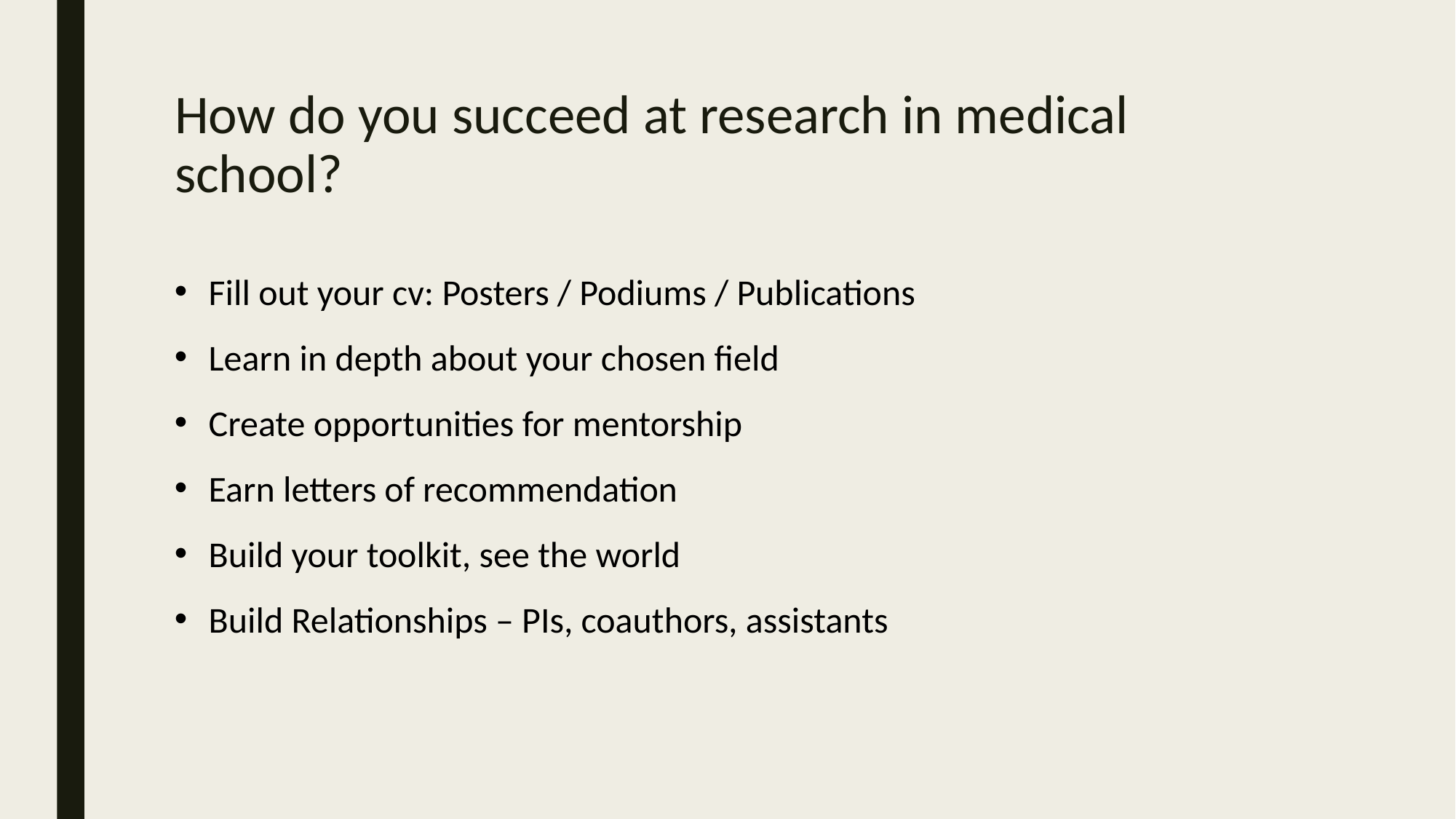

# How do you succeed at research in medical school?
Fill out your cv: Posters / Podiums / Publications
Learn in depth about your chosen field
Create opportunities for mentorship
Earn letters of recommendation
Build your toolkit, see the world
Build Relationships – PIs, coauthors, assistants